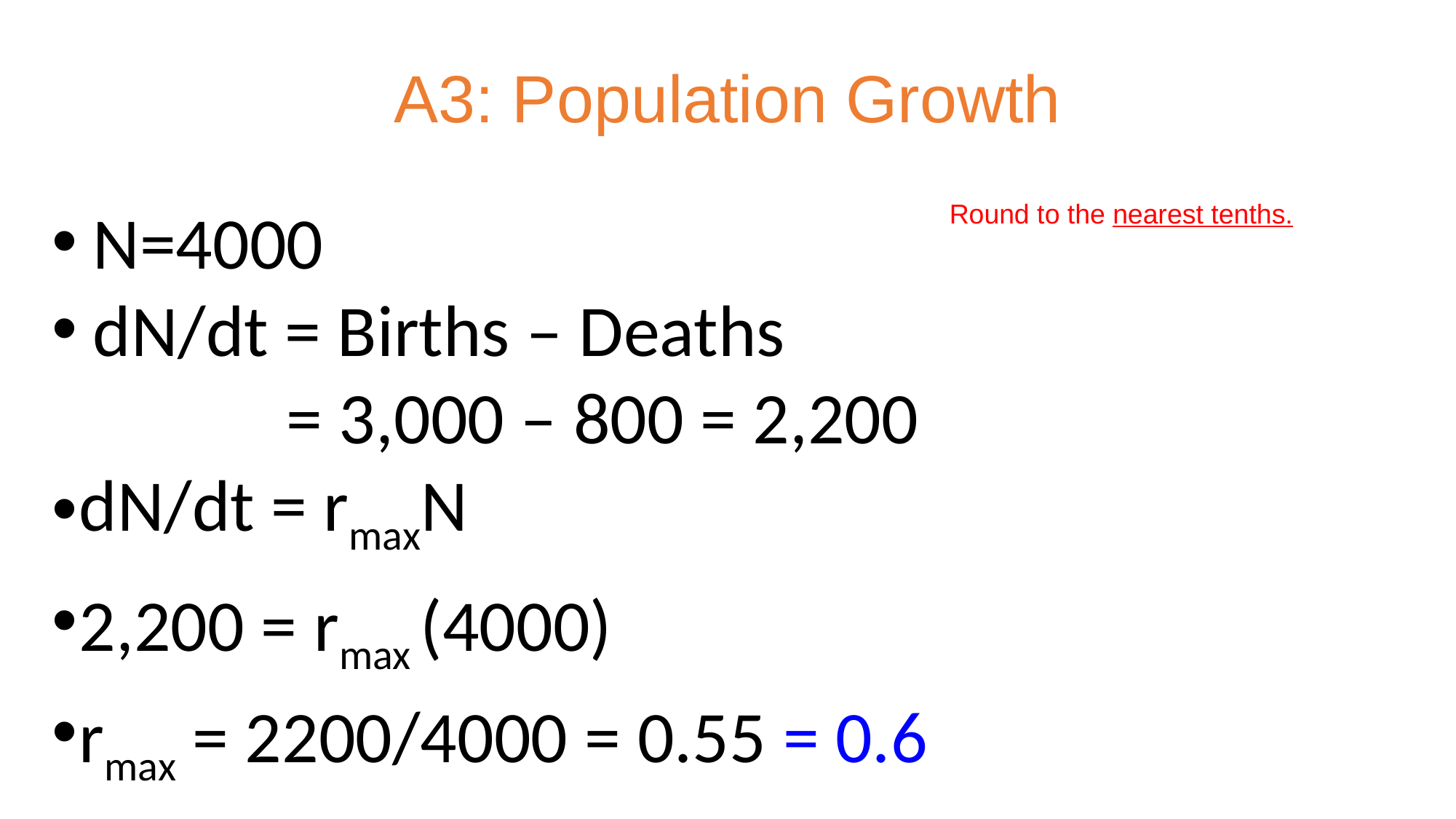

# A3: Population Growth
N=4000
dN/dt = Births – Deaths
		 = 3,000 – 800 = 2,200
dN/dt = rmaxN
2,200 = rmax (4000)
rmax = 2200/4000 = 0.55 = 0.6
Round to the nearest tenths.